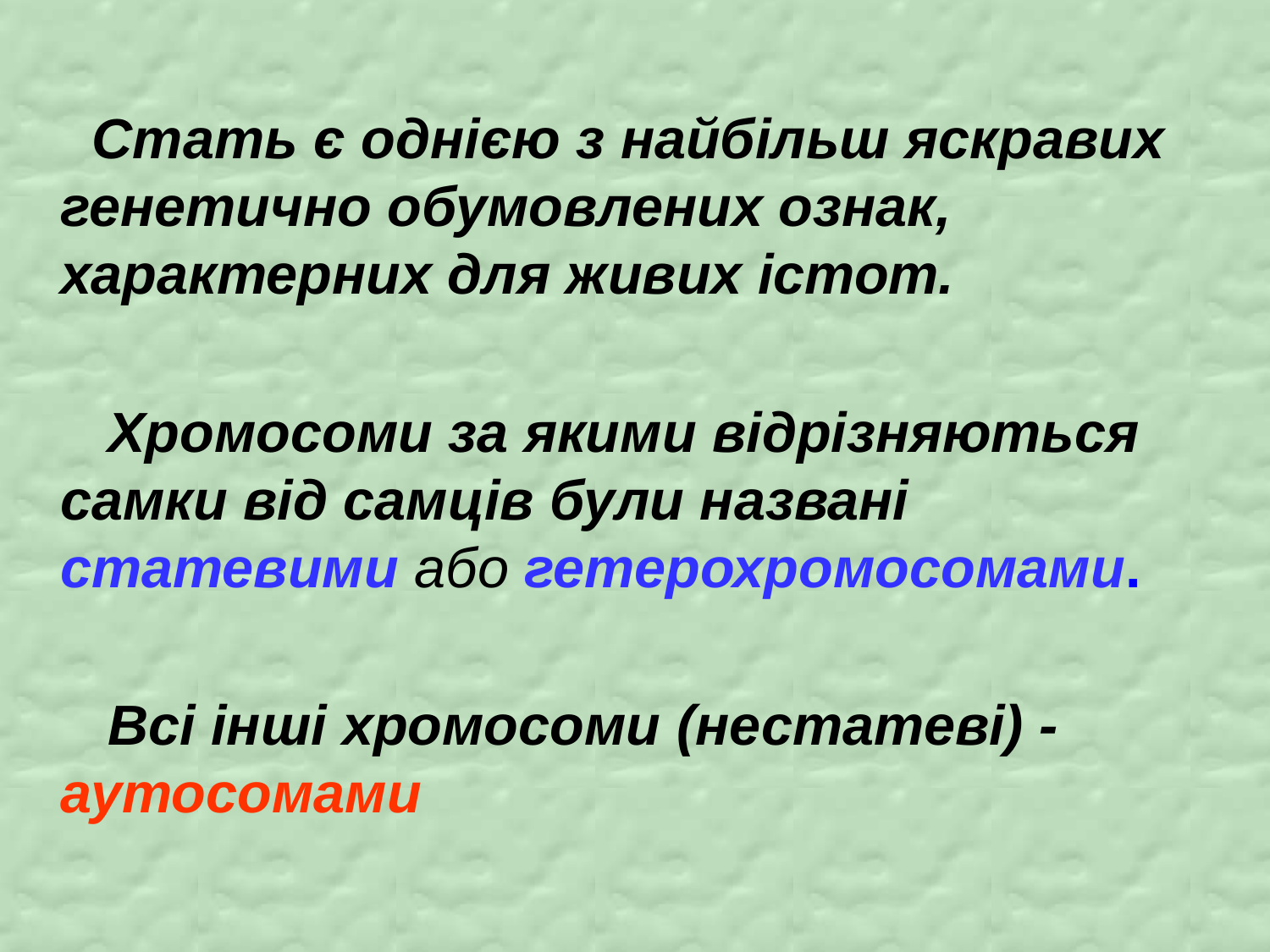

Стать є однією з найбільш яскравих   генетично обумовлених ознак, характерних для живих істот.

   Хромосоми за якими відрізняються самки від самців були названі статевими або гетерохромосомами.

   Всі інші хромосоми (нестатеві) -          аутосомами